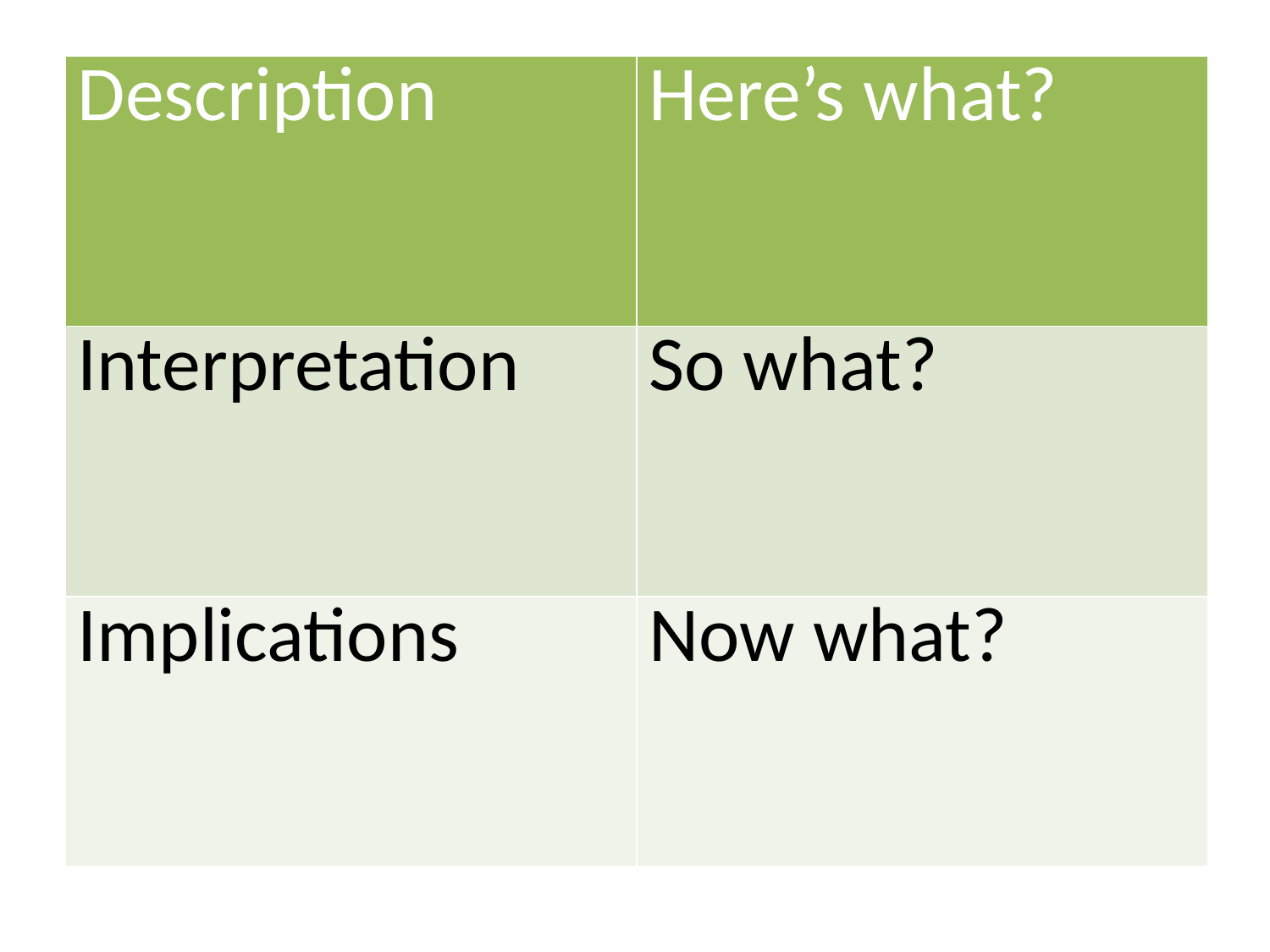

#
| Description | Here’s what? |
| --- | --- |
| Interpretation | So what? |
| Implications | Now what? |